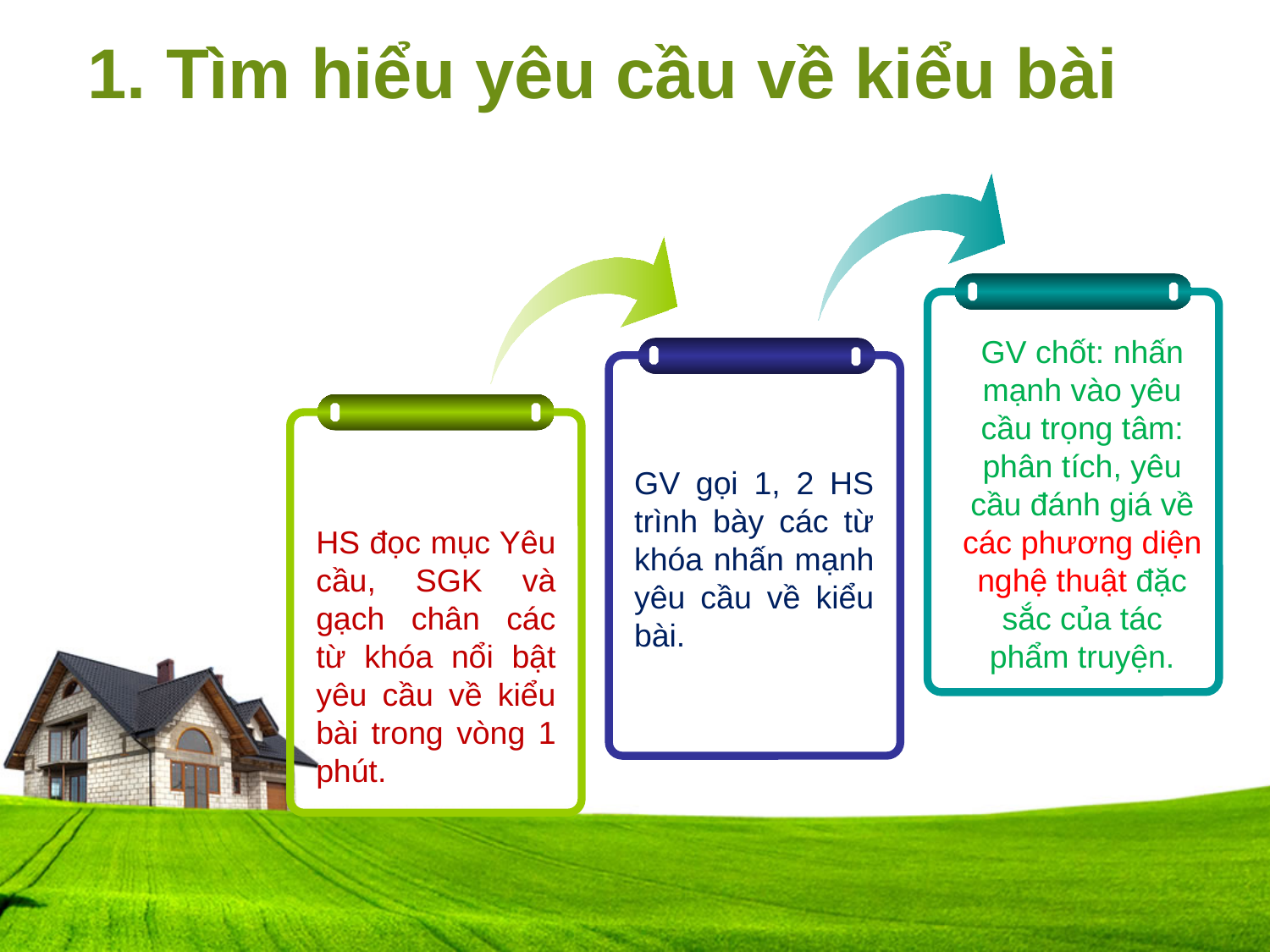

# 1. Tìm hiểu yêu cầu về kiểu bài

GV chốt: nhấn mạnh vào yêu cầu trọng tâm: phân tích, yêu cầu đánh giá về các phương diện nghệ thuật đặc sắc của tác phẩm truyện.

GV gọi 1, 2 HS trình bày các từ khóa nhấn mạnh yêu cầu về kiểu bài.

HS đọc mục Yêu cầu, SGK và gạch chân các từ khóa nổi bật yêu cầu về kiểu bài trong vòng 1 phút.